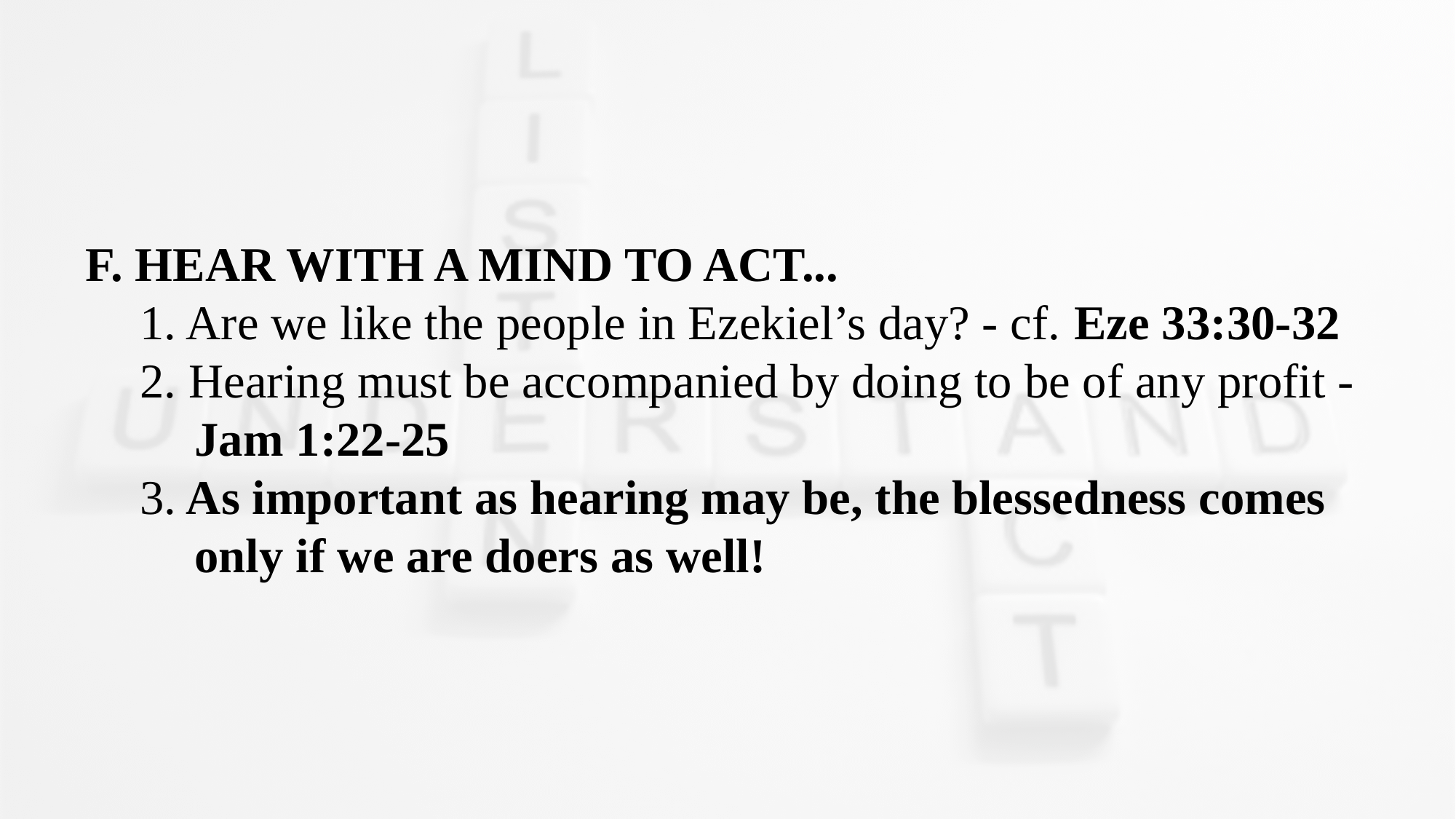

F. HEAR WITH A MIND TO ACT...
1. Are we like the people in Ezekiel’s day? - cf. Eze 33:30-32
2. Hearing must be accompanied by doing to be of any profit - Jam 1:22-25
3. As important as hearing may be, the blessedness comes only if we are doers as well!